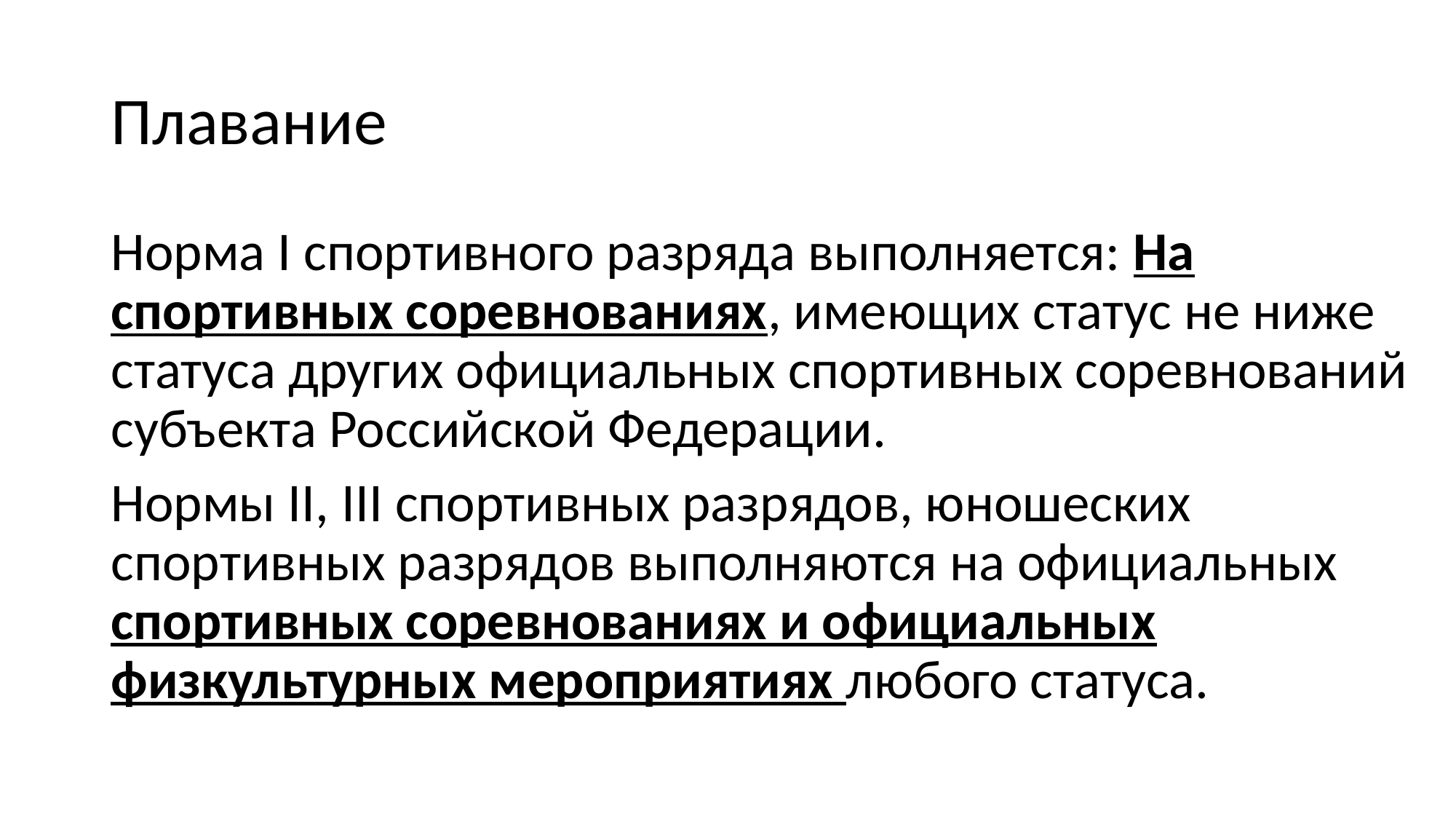

# Плавание
Норма I спортивного разряда выполняется: На спортивных соревнованиях, имеющих статус не ниже статуса других официальных спортивных соревнований субъекта Российской Федерации.
Нормы II, III спортивных разрядов, юношеских спортивных разрядов выполняются на официальных спортивных соревнованиях и официальных физкультурных мероприятиях любого статуса.